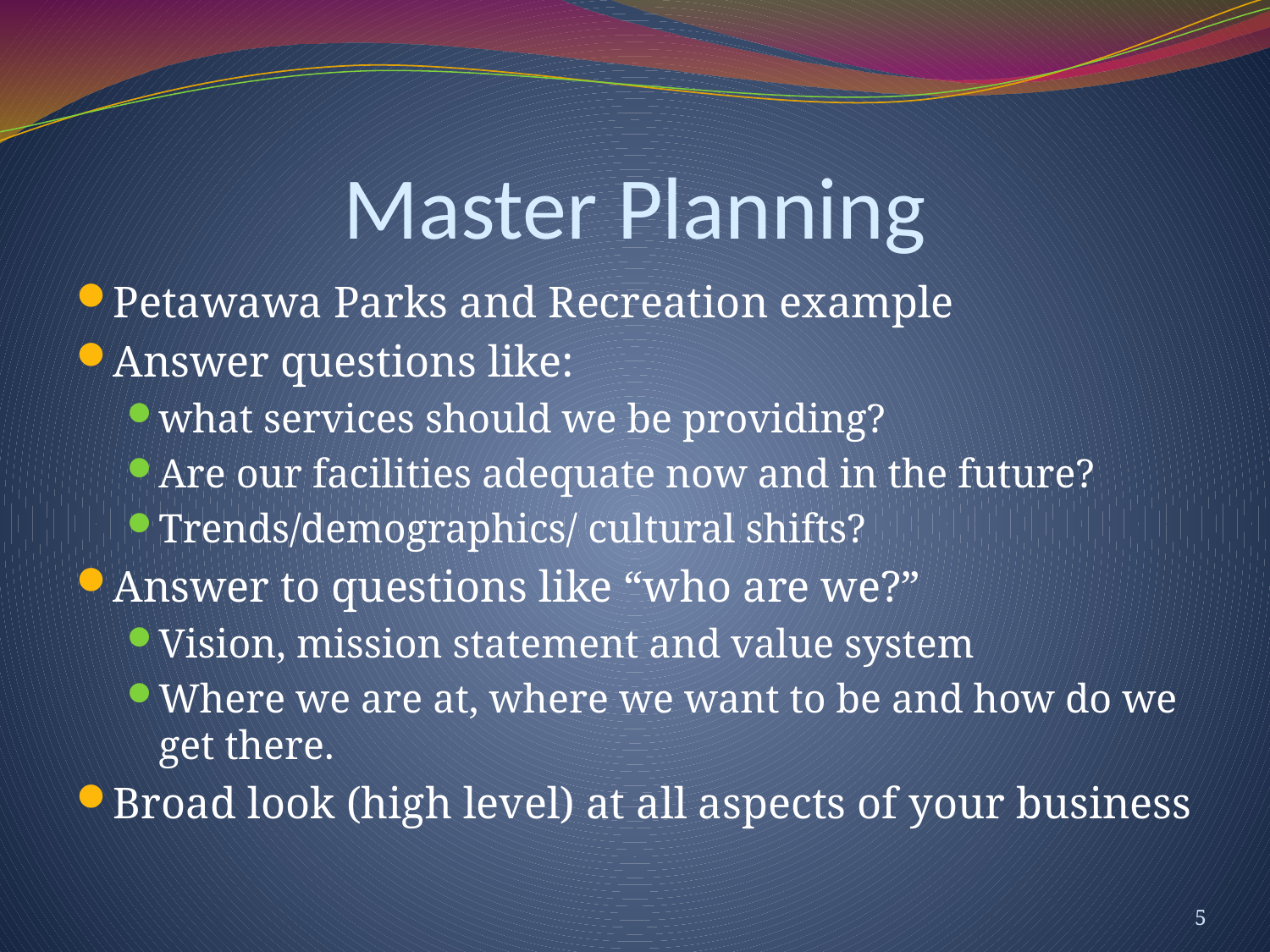

# Master Planning
Petawawa Parks and Recreation example
Answer questions like:
what services should we be providing?
Are our facilities adequate now and in the future?
Trends/demographics/ cultural shifts?
Answer to questions like “who are we?”
Vision, mission statement and value system
Where we are at, where we want to be and how do we get there.
Broad look (high level) at all aspects of your business

5